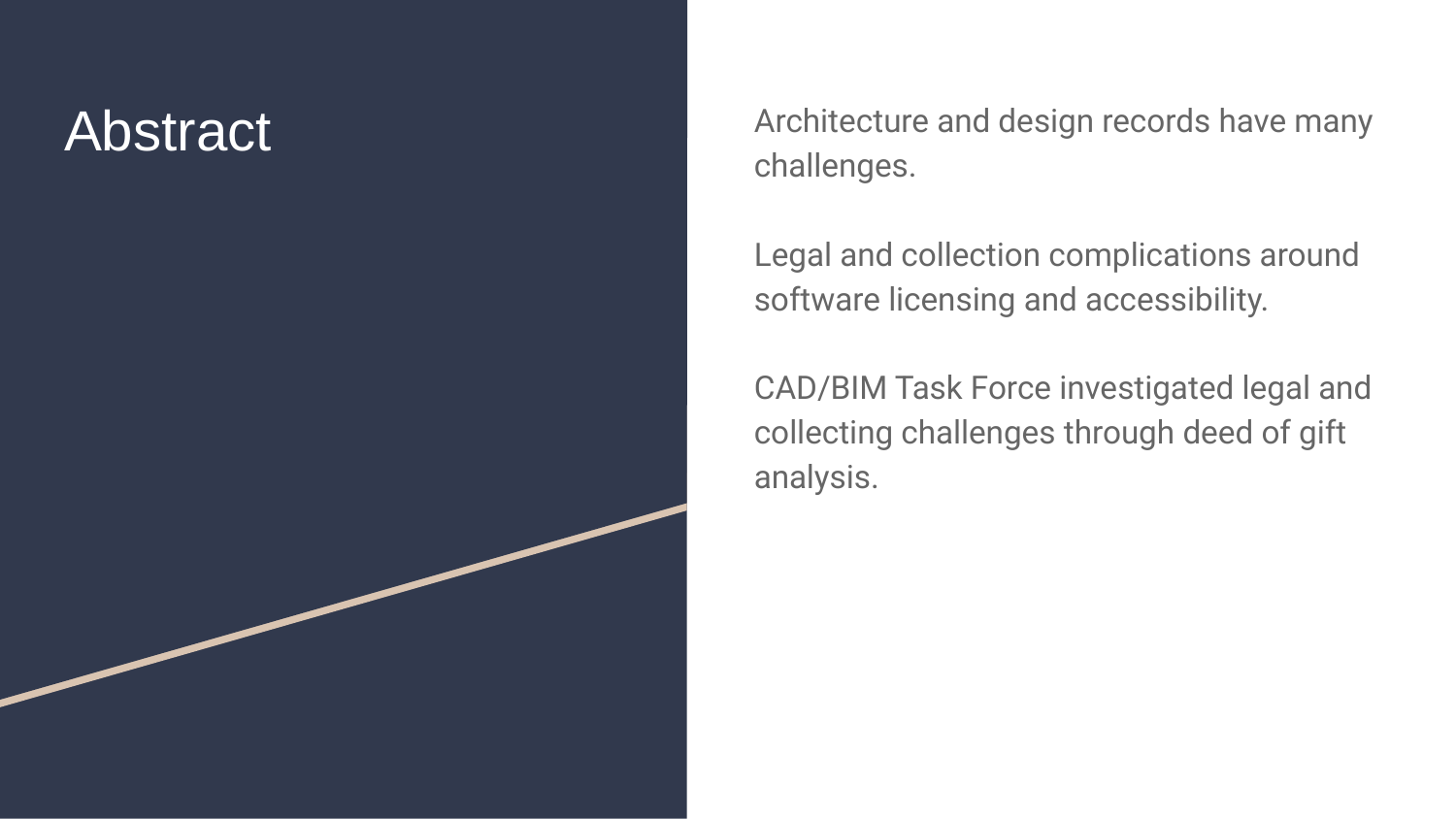

Architecture and design records have many challenges.

Legal and collection complications around software licensing and accessibility.

CAD/BIM Task Force investigated legal and collecting challenges through deed of gift analysis.
# Abstract